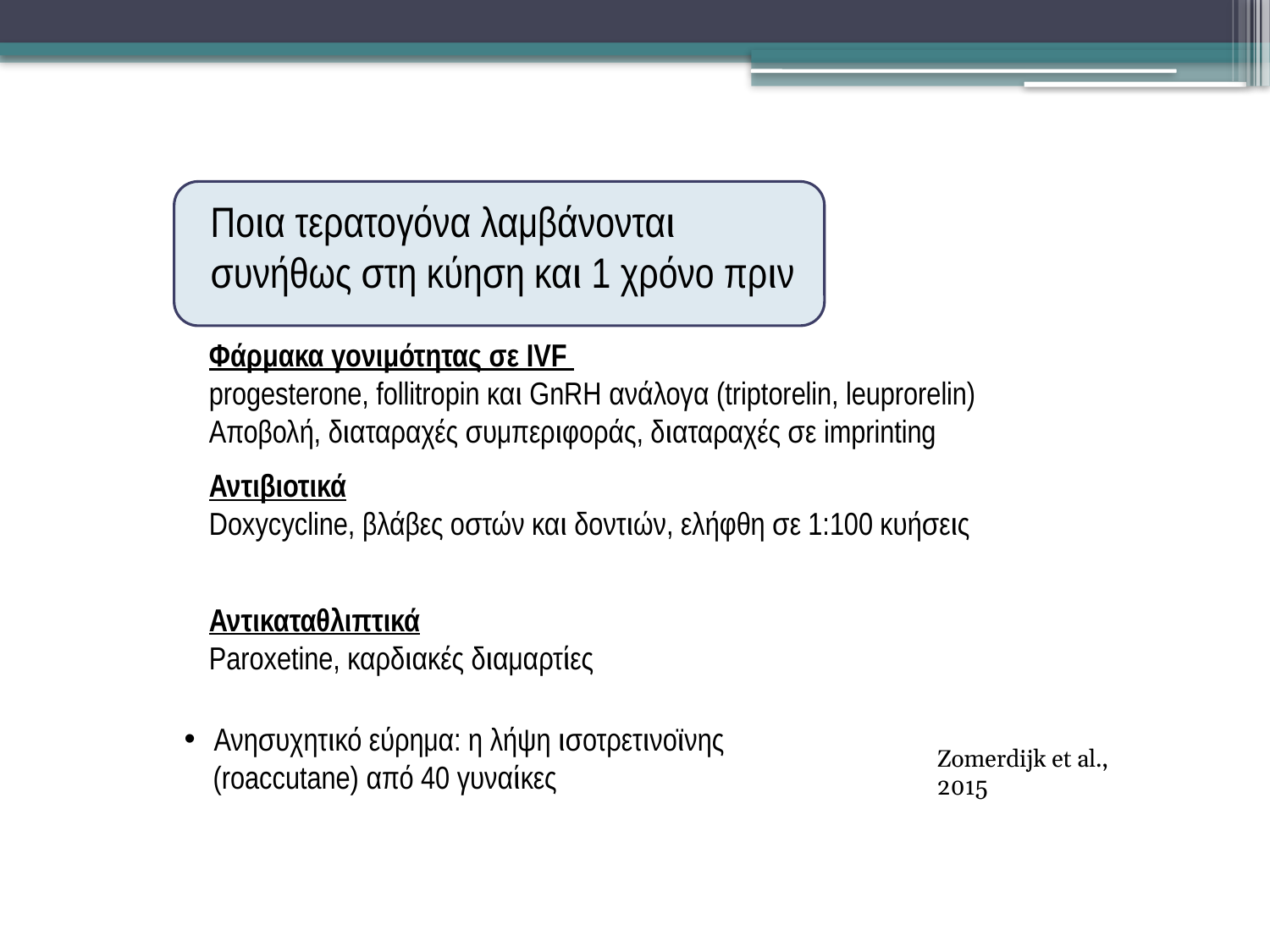

Ποια τερατογόνα λαμβάνονται συνήθως στη κύηση και 1 χρόνο πριν
Φάρμακα γονιμότητας σε IVF
progesterone, follitropin και GnRH ανάλογα (triptorelin, leuprorelin)
Αποβολή, διαταραχές συμπεριφοράς, διαταραχές σε imprinting
Αντιβιοτικά
Doxycycline, βλάβες οστών και δοντιών, ελήφθη σε 1:100 κυήσεις
Αντικαταθλιπτικά
Paroxetine, καρδιακές διαμαρτίες
Ανησυχητικό εύρημα: η λήψη ισοτρετινοϊνης
    (roaccutane) από 40 γυναίκες
Zomerdijk et al., 2015